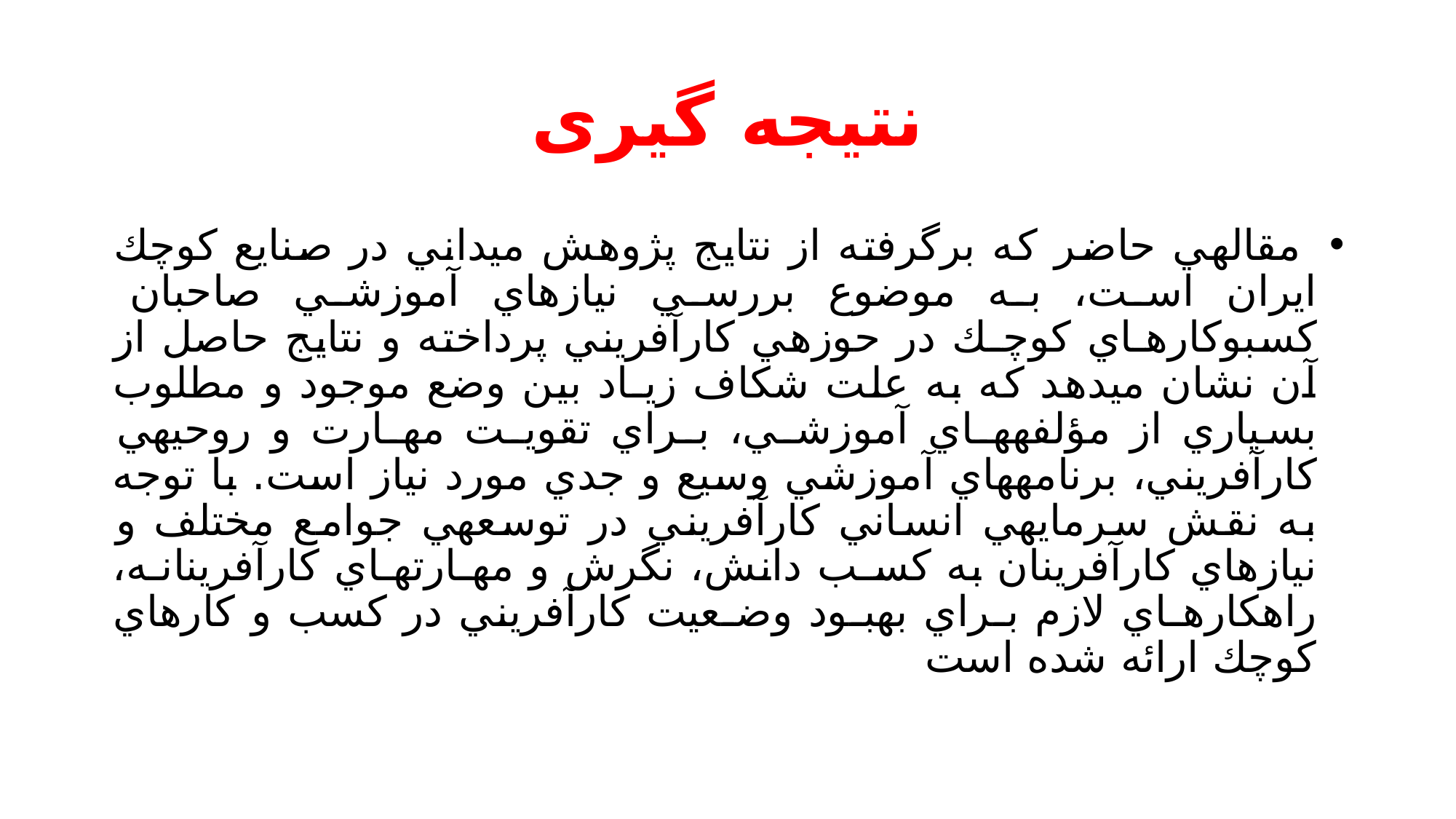

# نتیجه گیری
 مقالهي حاضر كه برگرفته از نتايج پژوهش ميداني در صنايع كوچك ايران است، به موضوع بررسي نيازهاي آموزشي صاحبان كسبوكارهـاي كوچـك در حوزهي كارآفريني پرداخته و نتايج حاصل از آن نشان ميدهد كه به علت شكاف زيـاد بين وضع موجود و مطلوب بسياري از مؤلفههـاي آموزشـي، بـراي تقويـت مهـارت و روحيهي كارآفريني، برنامههاي آموزشي وسيع و جدي مورد نياز است. با توجه به نقش سرمايهي انساني كارآفريني در توسعهي جوامع مختلف و نيازهاي كارآفرينان به كسـب دانش، نگرش و مهـارتهـاي كارآفرينانـه، راهكارهـاي لازم بـراي بهبـود وضـعيت كارآفريني در كسب و كارهاي كوچك ارائه شده است